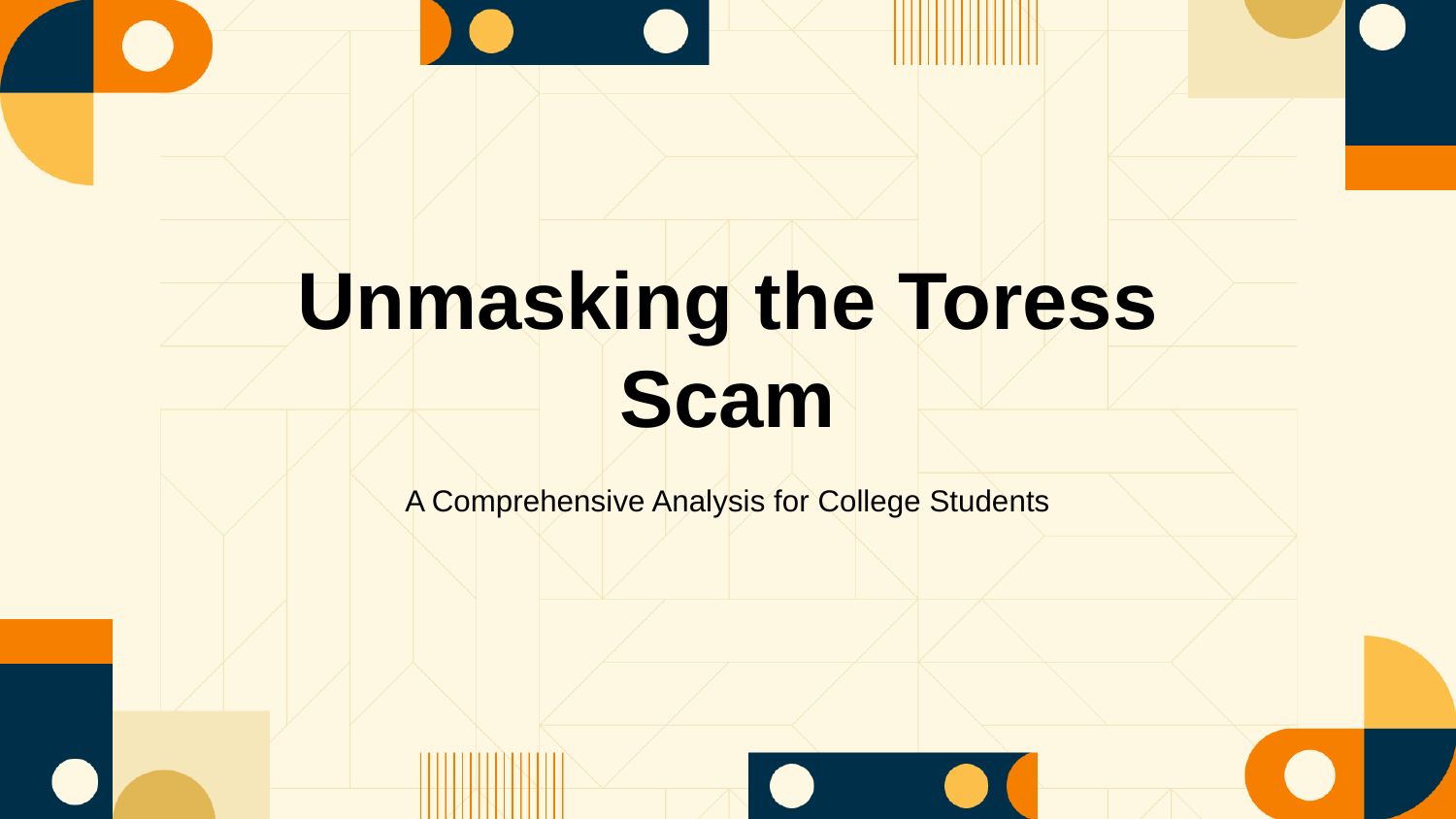

Unmasking the Toress Scam
A Comprehensive Analysis for College Students